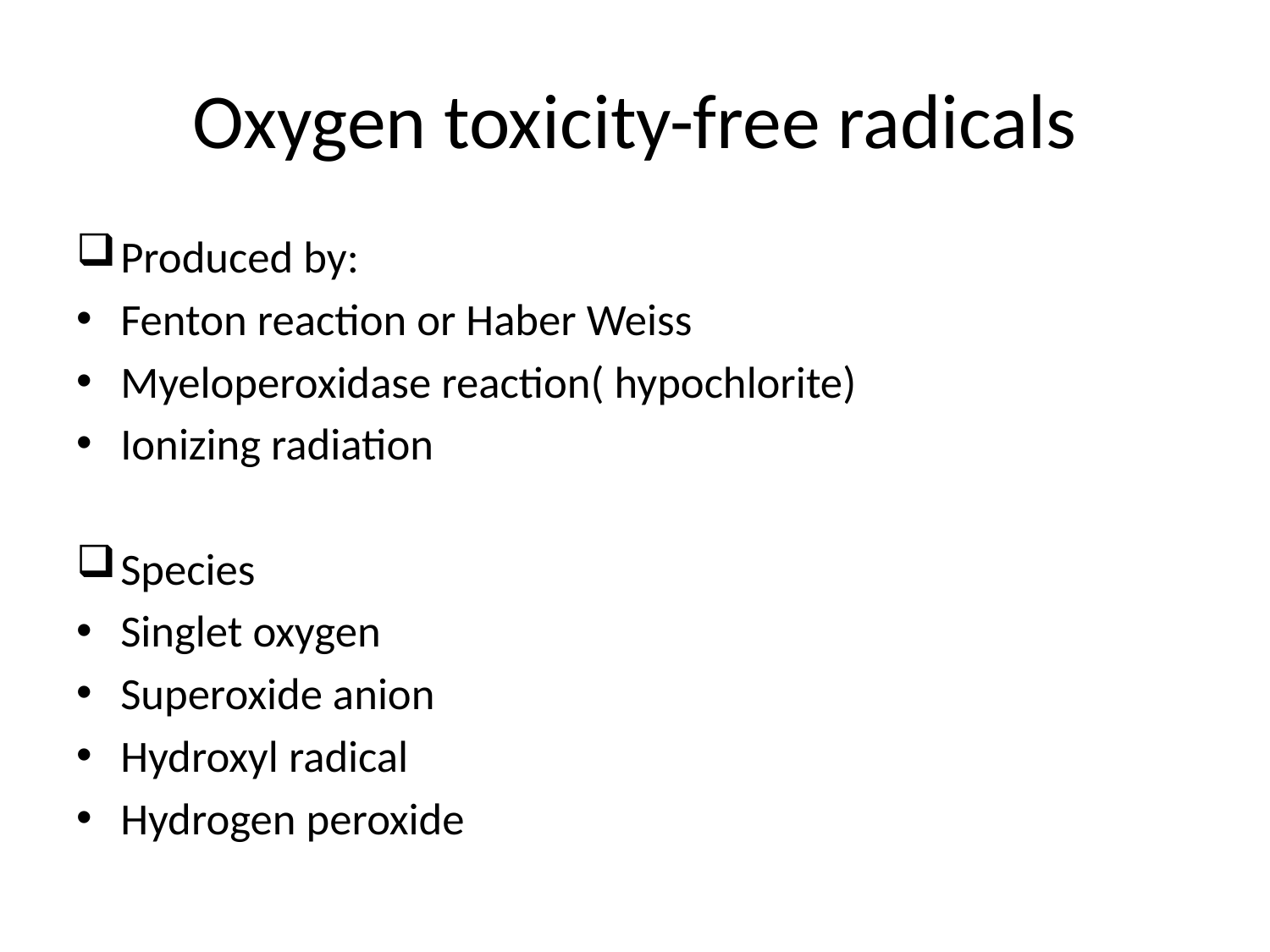

# Oxygen toxicity-free radicals
Produced by:
Fenton reaction or Haber Weiss
Myeloperoxidase reaction( hypochlorite)
Ionizing radiation

Species
Singlet oxygen
Superoxide anion
Hydroxyl radical
Hydrogen peroxide